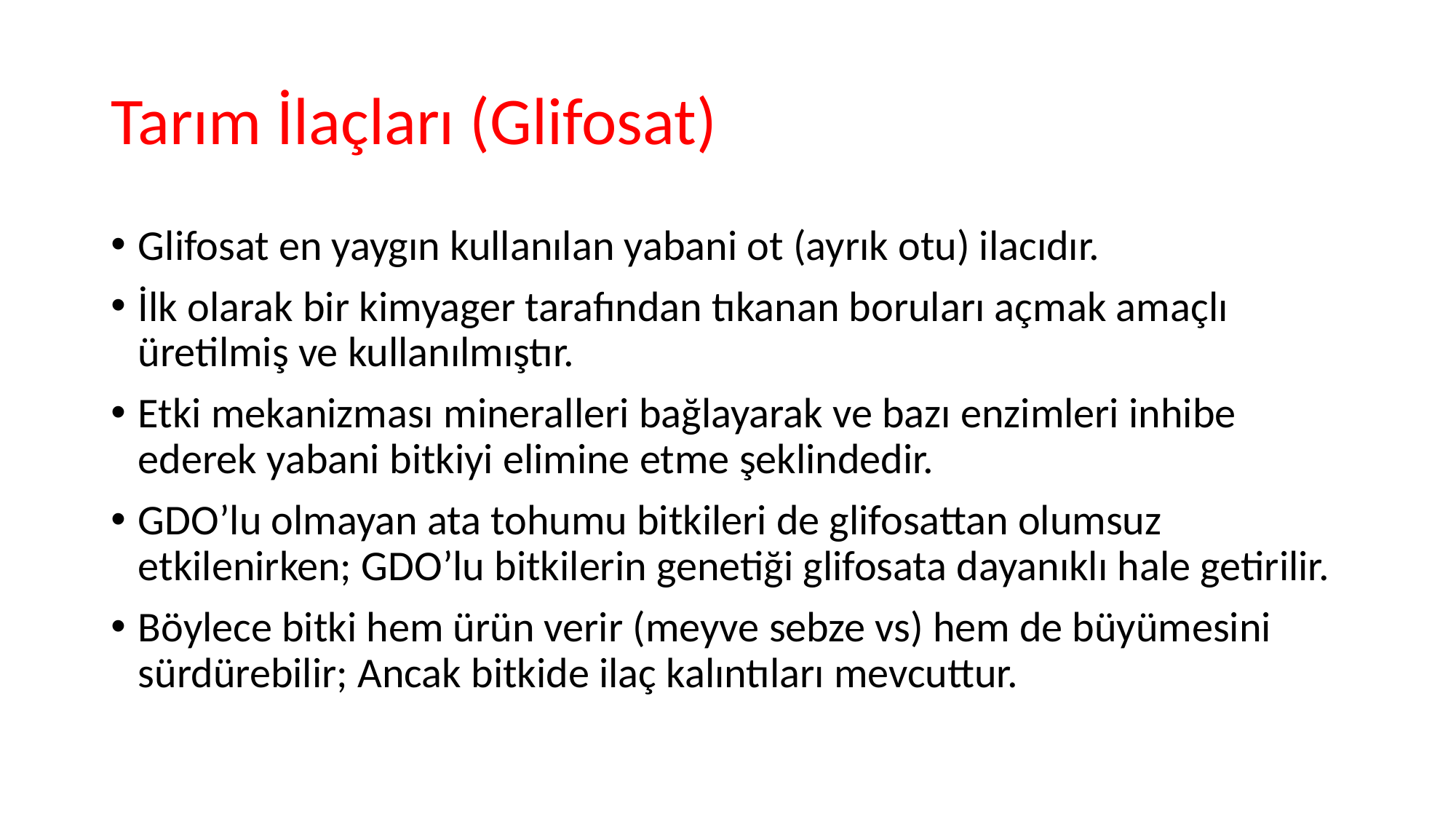

# Tarım İlaçları (Glifosat)
Glifosat en yaygın kullanılan yabani ot (ayrık otu) ilacıdır.
İlk olarak bir kimyager tarafından tıkanan boruları açmak amaçlı üretilmiş ve kullanılmıştır.
Etki mekanizması mineralleri bağlayarak ve bazı enzimleri inhibe ederek yabani bitkiyi elimine etme şeklindedir.
GDO’lu olmayan ata tohumu bitkileri de glifosattan olumsuz etkilenirken; GDO’lu bitkilerin genetiği glifosata dayanıklı hale getirilir.
Böylece bitki hem ürün verir (meyve sebze vs) hem de büyümesini sürdürebilir; Ancak bitkide ilaç kalıntıları mevcuttur.